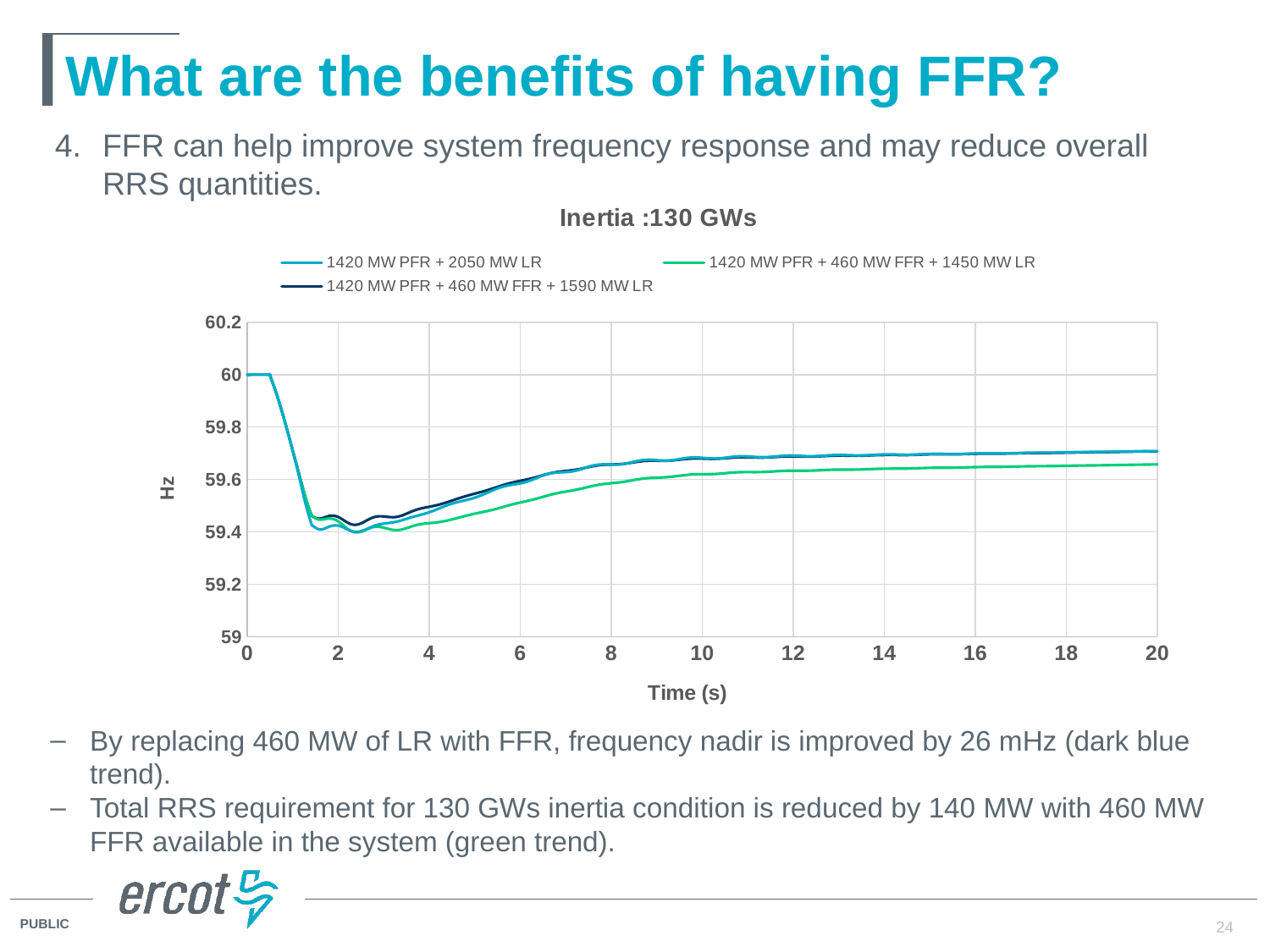

# What are the benefits of having FFR?
FFR can help improve system frequency response and may reduce overall RRS quantities.

### Chart: Inertia :130 GWs

| Category | 1420 MW PFR + 2050 MW LR | 1420 MW PFR + 460 MW FFR + 1450 MW LR | 1420 MW PFR + 460 MW FFR + 1590 MW LR |
|---|---|---|---|
By replacing 460 MW of LR with FFR, frequency nadir is improved by 26 mHz (dark blue trend).
Total RRS requirement for 130 GWs inertia condition is reduced by 140 MW with 460 MW FFR available in the system (green trend).
24